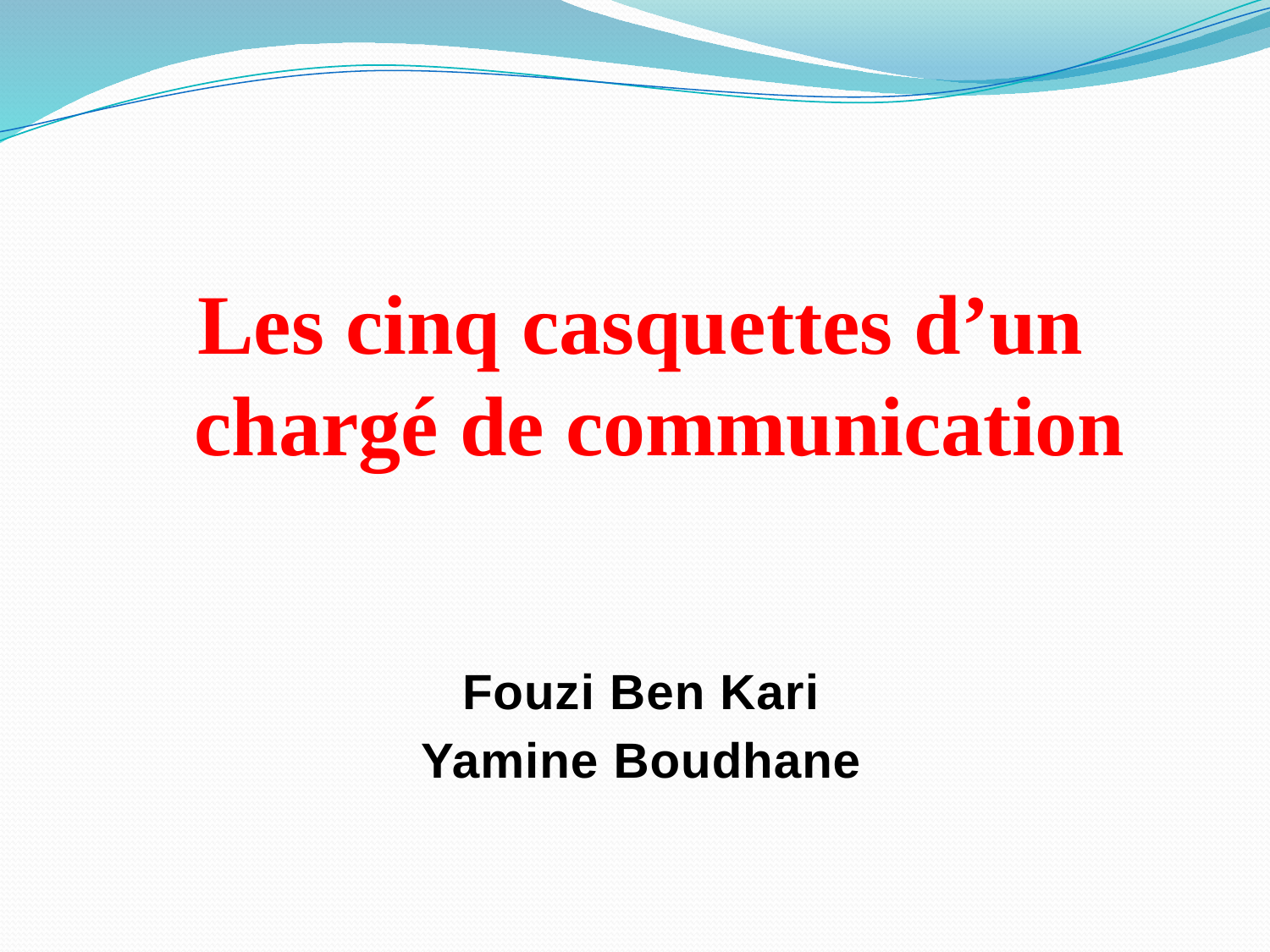

Les cinq casquettes d’un chargé de communication

Fouzi Ben Kari
Yamine Boudhane